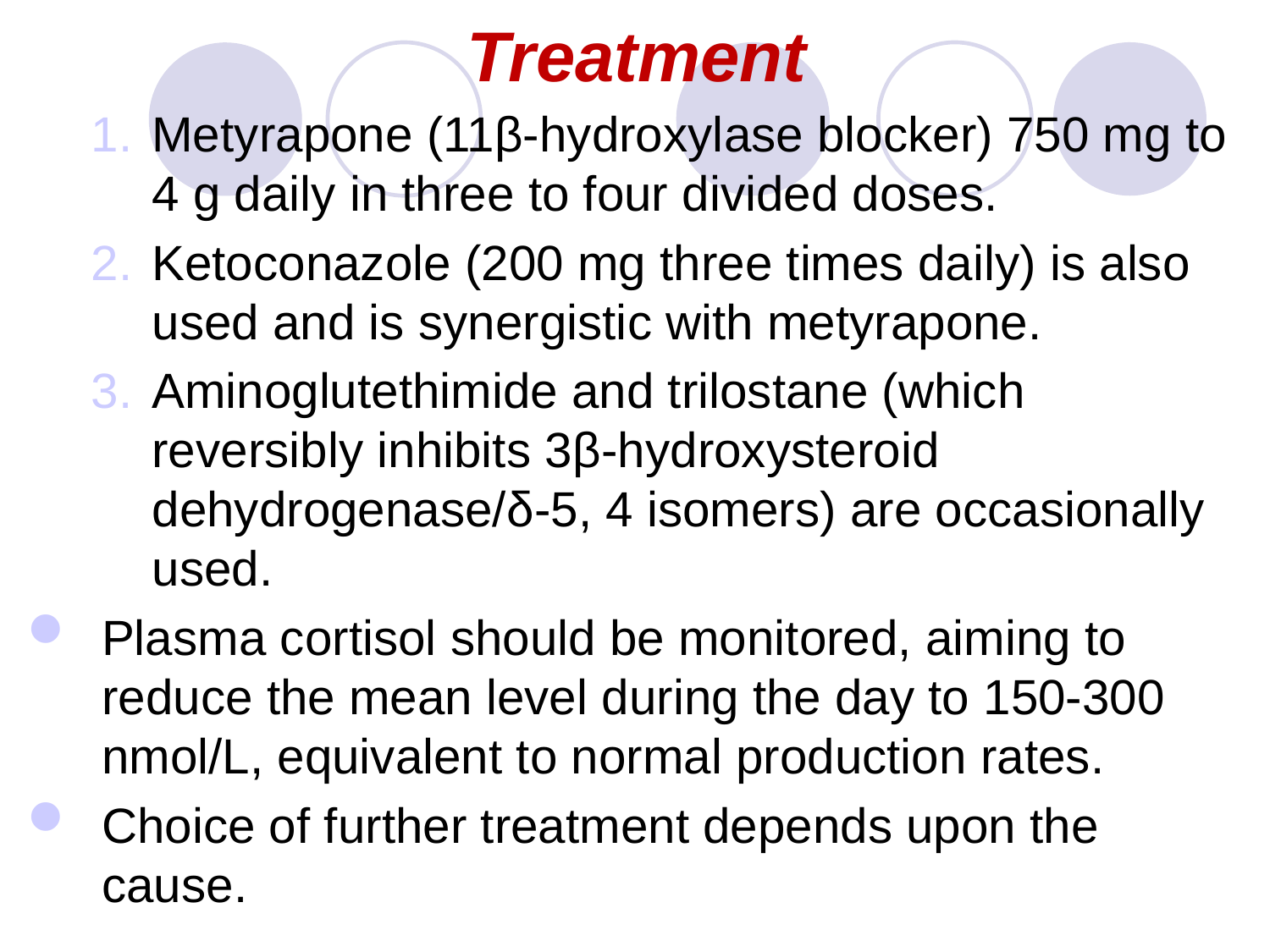

# Treatment
Metyrapone (11β-hydroxylase blocker) 750 mg to 4 g daily in three to four divided doses.
Ketoconazole (200 mg three times daily) is also used and is synergistic with metyrapone.
Aminoglutethimide and trilostane (which reversibly inhibits 3β-hydroxysteroid dehydrogenase/δ-5, 4 isomers) are occasionally used.
Plasma cortisol should be monitored, aiming to reduce the mean level during the day to 150-300 nmol/L, equivalent to normal production rates.
Choice of further treatment depends upon the cause.